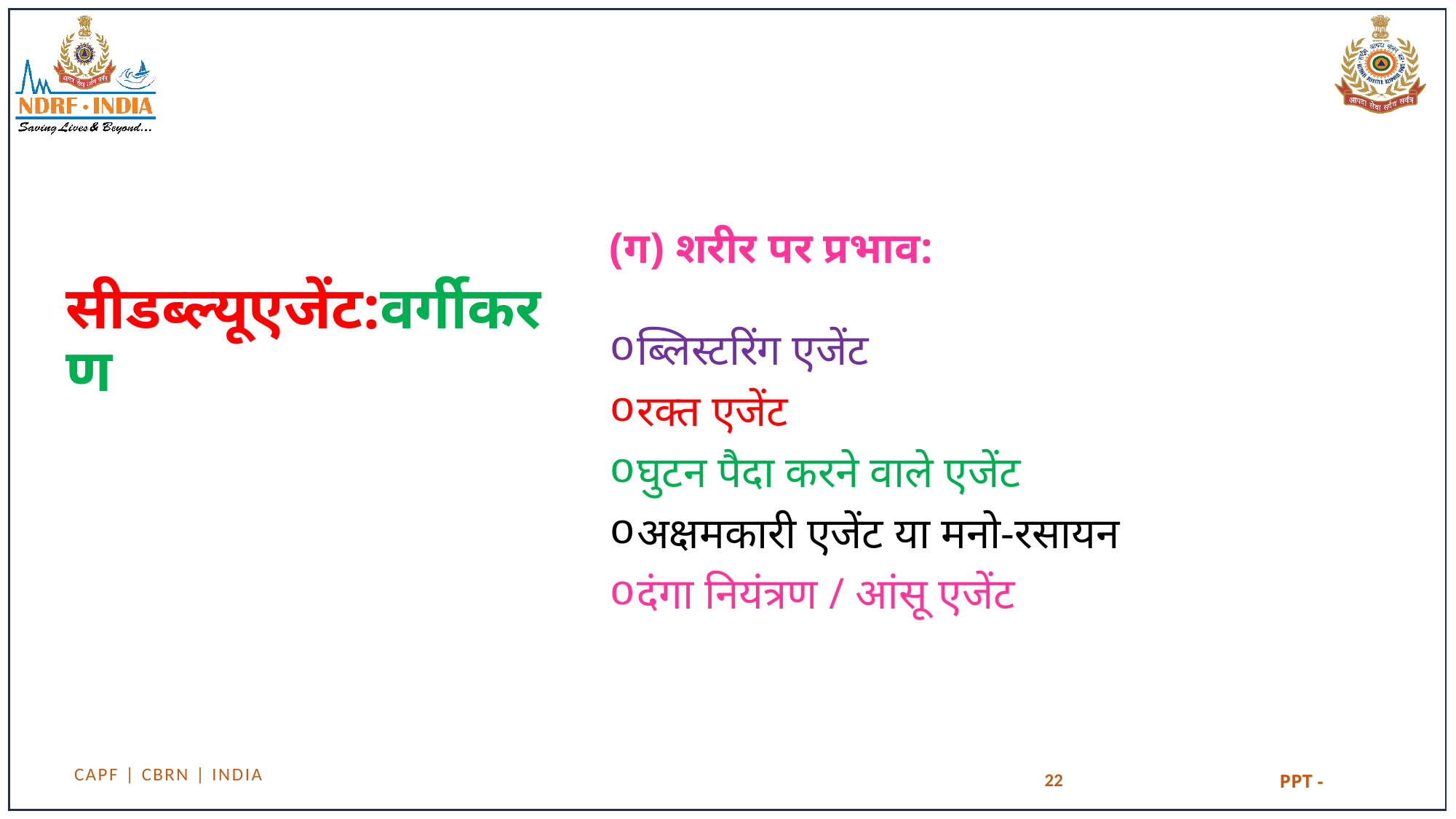

(ग) शरीर पर प्रभाव:

ब्लिस्टरिंग एजेंट
रक्त एजेंट
घुटन पैदा करने वाले एजेंट
अक्षमकारी एजेंट या मनो-रसायन
दंगा नियंत्रण / आंसू एजेंट

# सीडब्ल्यूएजेंट:वर्गीकरण

22